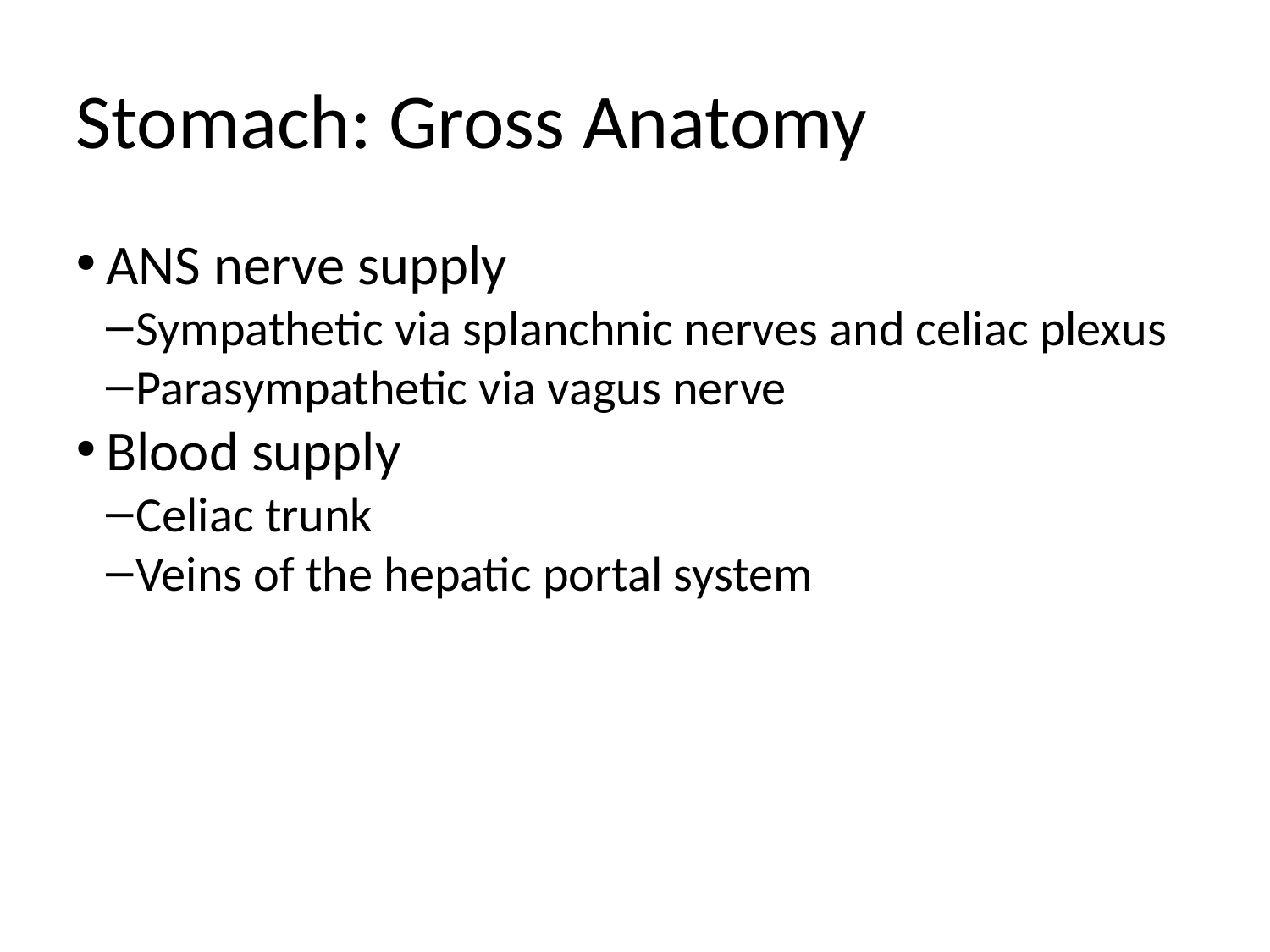

Stomach: Gross Anatomy
ANS nerve supply
Sympathetic via splanchnic nerves and celiac plexus
Parasympathetic via vagus nerve
Blood supply
Celiac trunk
Veins of the hepatic portal system